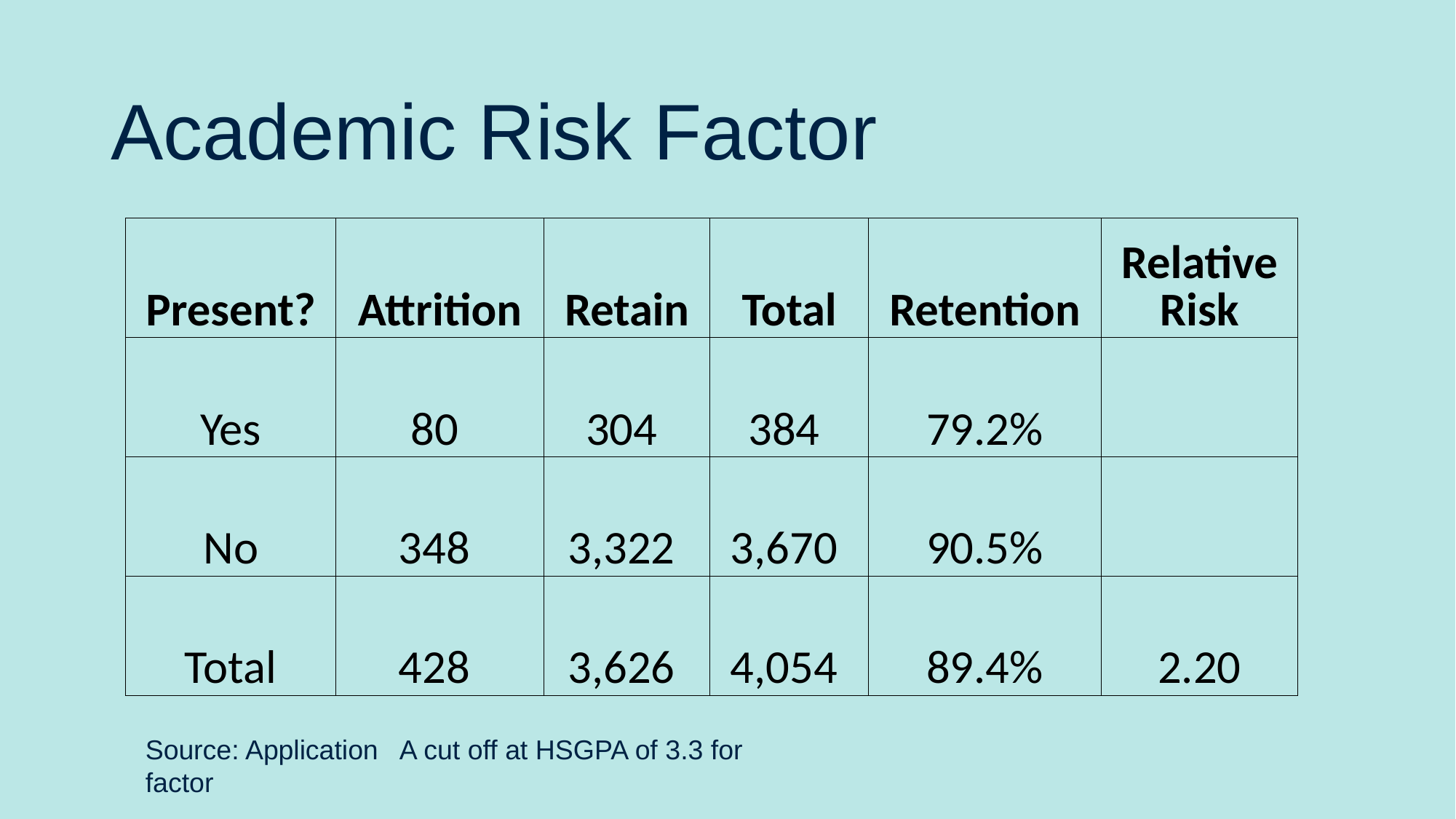

# Academic Risk Factor
| Present? | Attrition | Retain | Total | Retention | Relative Risk |
| --- | --- | --- | --- | --- | --- |
| Yes | 80 | 304 | 384 | 79.2% |  |
| No | 348 | 3,322 | 3,670 | 90.5% |  |
| Total | 428 | 3,626 | 4,054 | 89.4% | 2.20 |
Source: Application   A cut off at HSGPA of 3.3 for factor